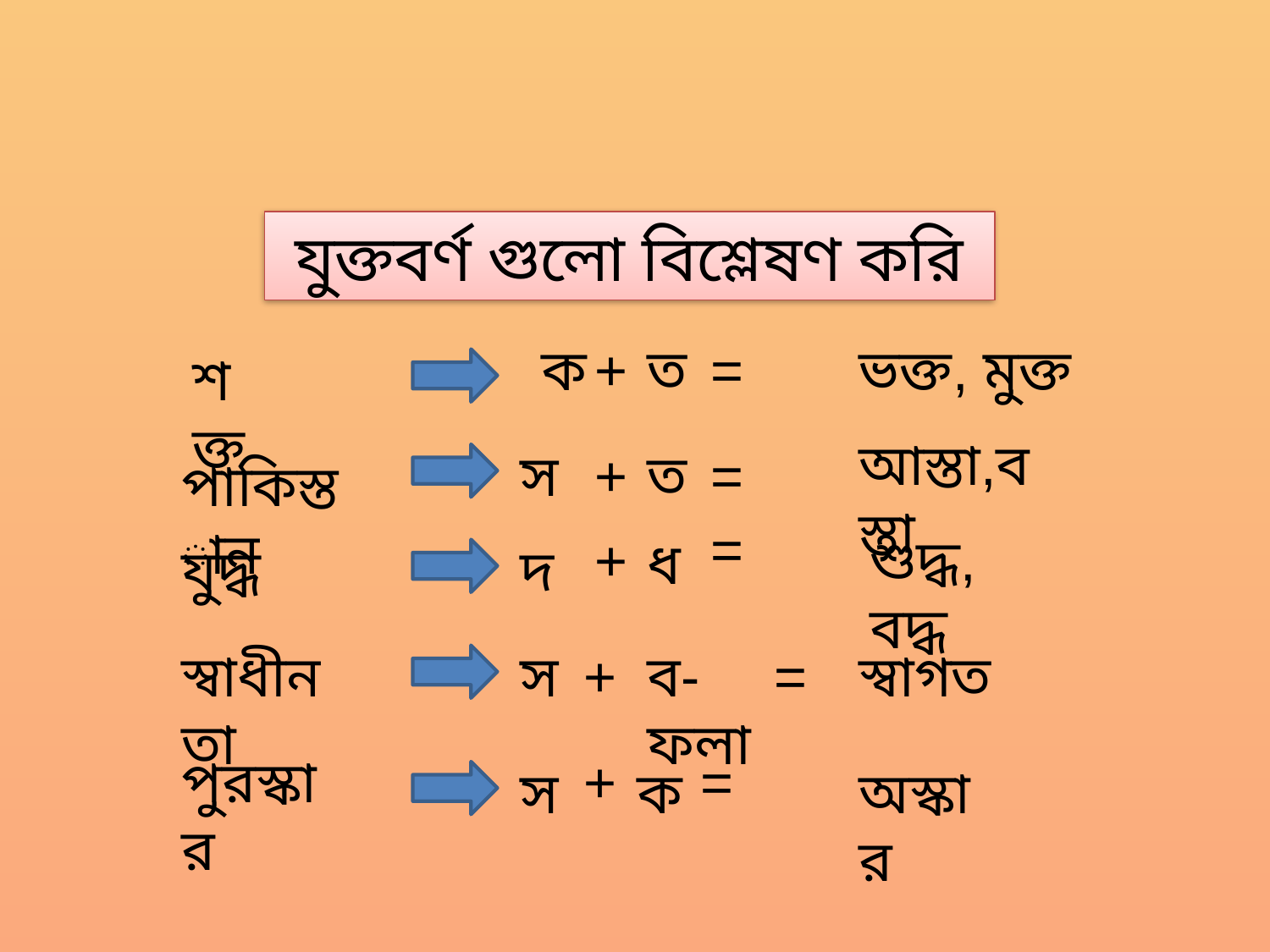

যুক্তবর্ণ গুলো বিশ্লেষণ করি
ক
+
ত
=
ভক্ত, মুক্ত
শক্ত

আস্তা,বস্তা
স
+
ত
=
পাকিস্তান

=
+
শুদ্ধ, বদ্ধ
ধ
যুদ্ধ
দ

স্বাধীনতা
স
+
ব-ফলা
=
স্বাগত

পুরস্কার
+
=
স
ক
অস্কার